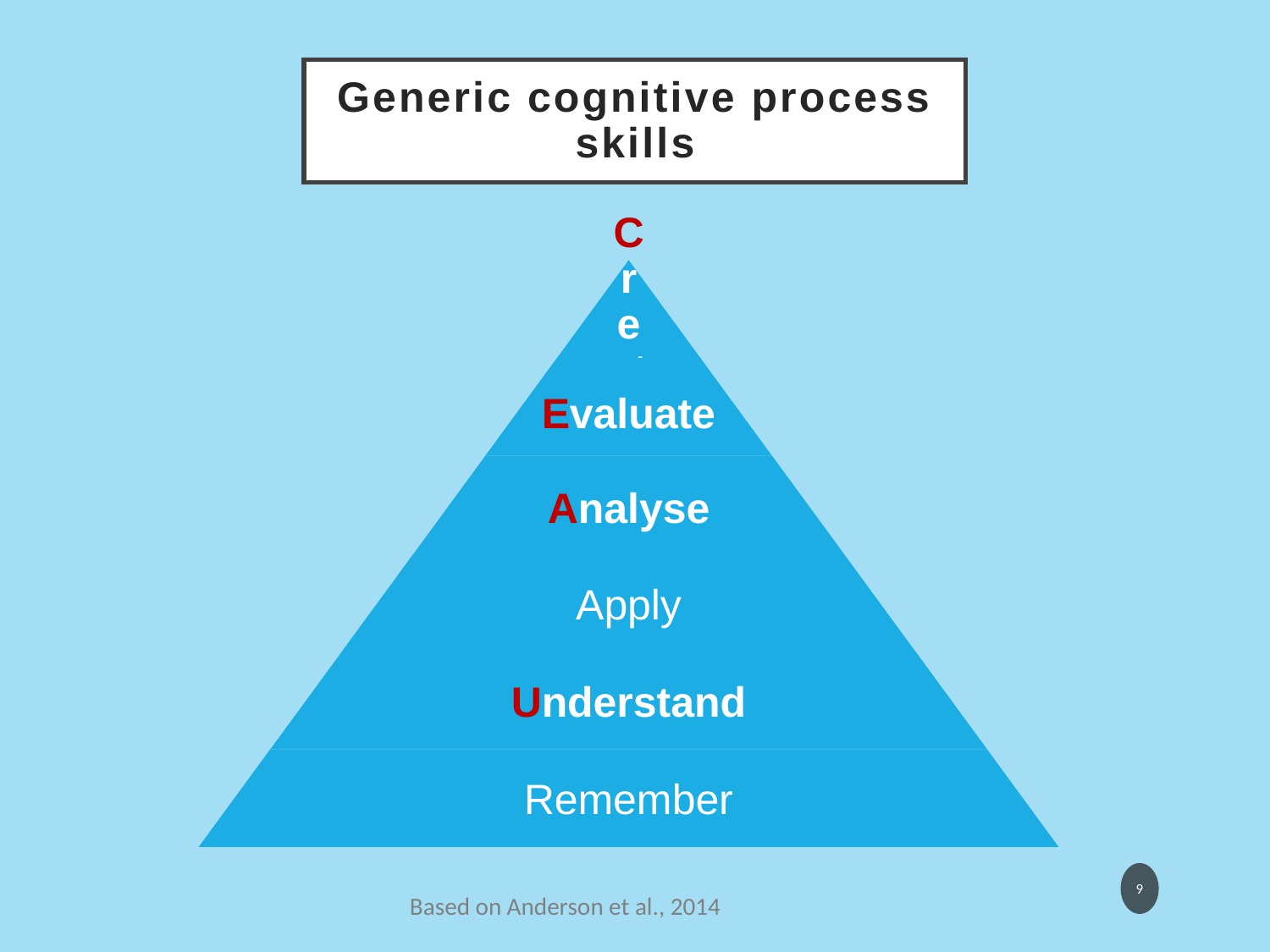

# Generic cognitive process skills
Create
Evaluate
Analyse
Apply
Understand
Remember
9
Based on Anderson et al., 2014